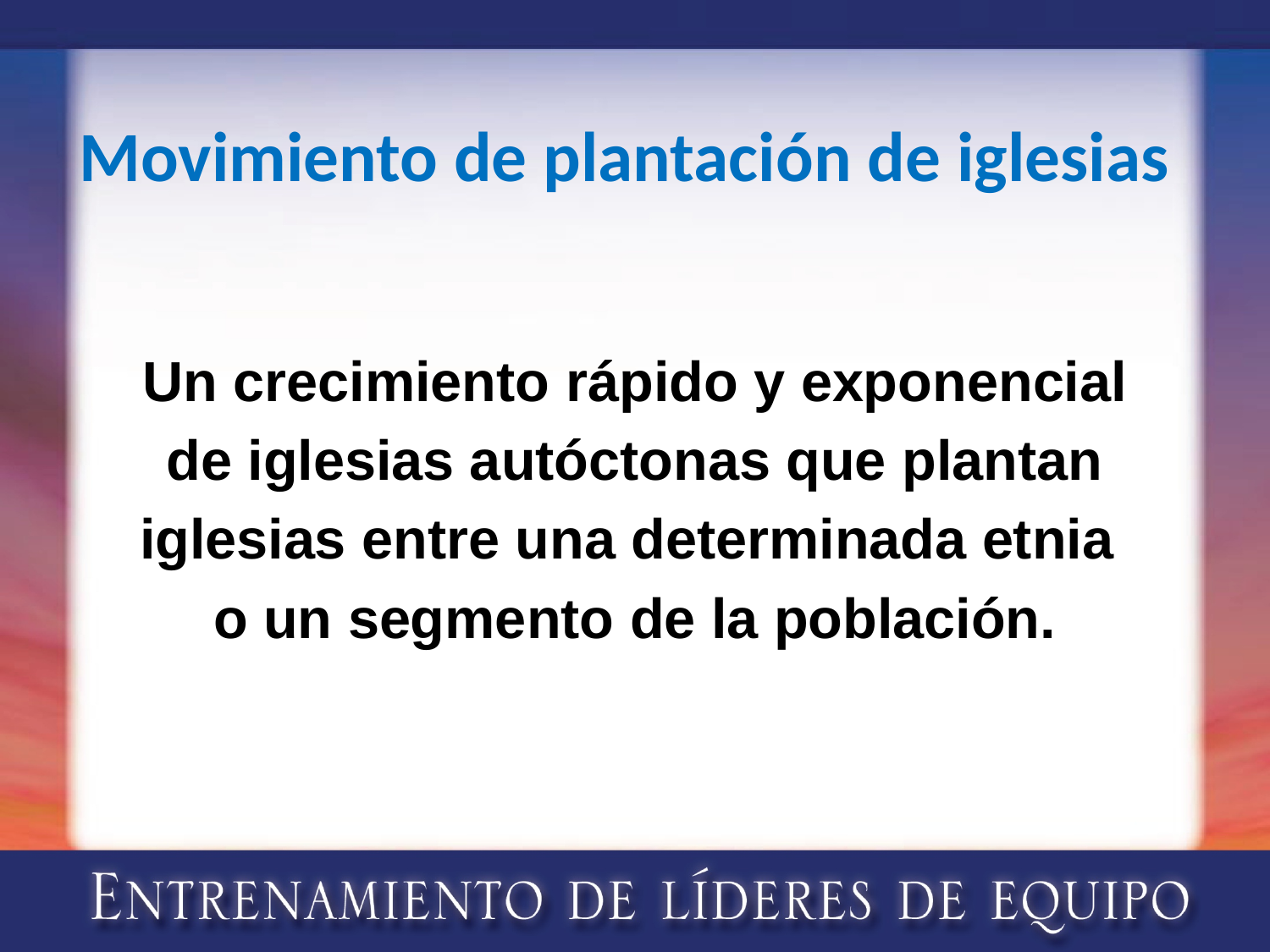

# Movimiento de plantación de iglesias
Un crecimiento rápido y exponencial
 de iglesias autóctonas que plantan
iglesias entre una determinada etnia
o un segmento de la población.